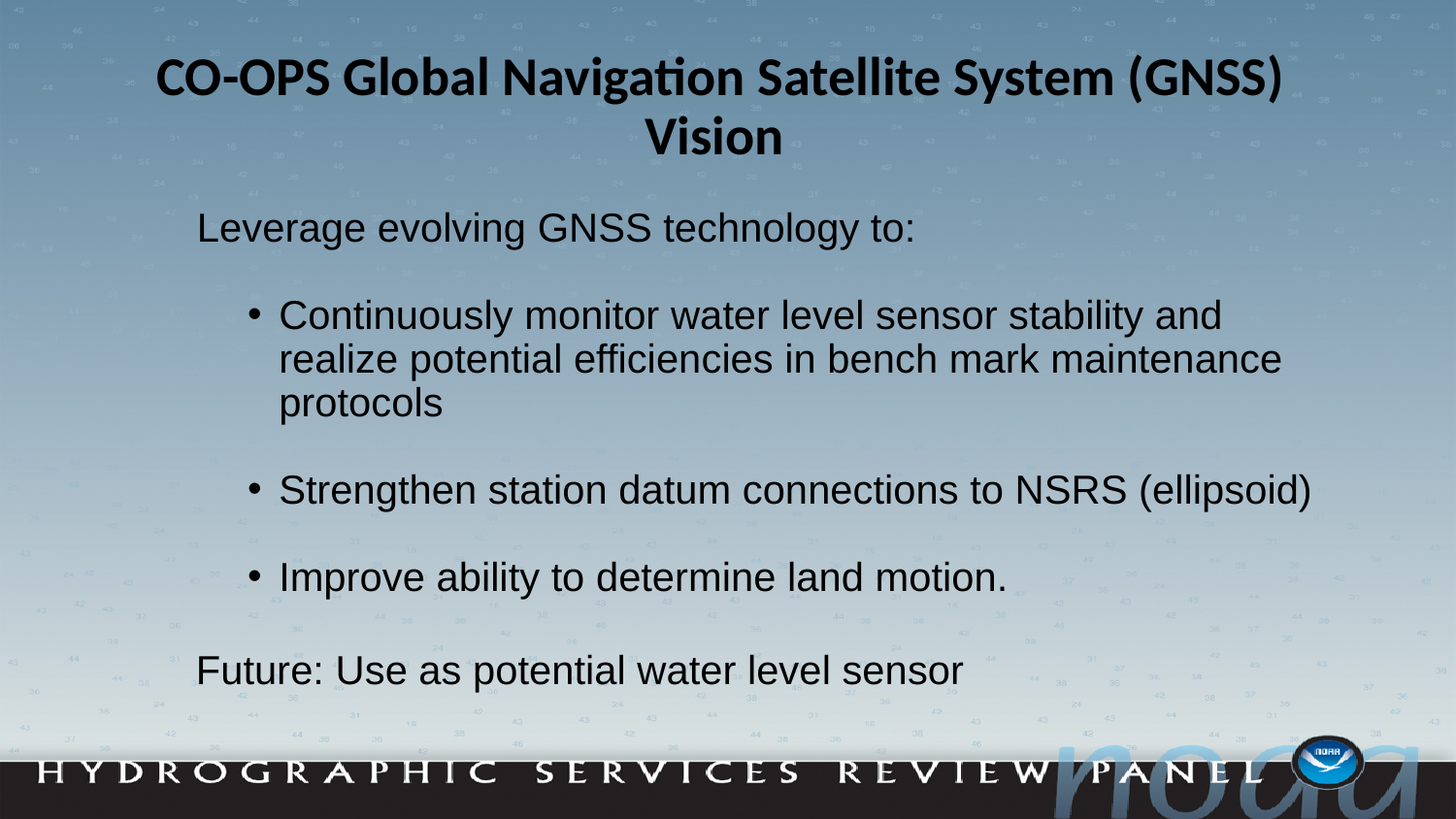

# CO-OPS Global Navigation Satellite System (GNSS) Vision
Leverage evolving GNSS technology to:

Continuously monitor water level sensor stability and realize potential efficiencies in bench mark maintenance protocols

Strengthen station datum connections to NSRS (ellipsoid)

Improve ability to determine land motion.

Future: Use as potential water level sensor